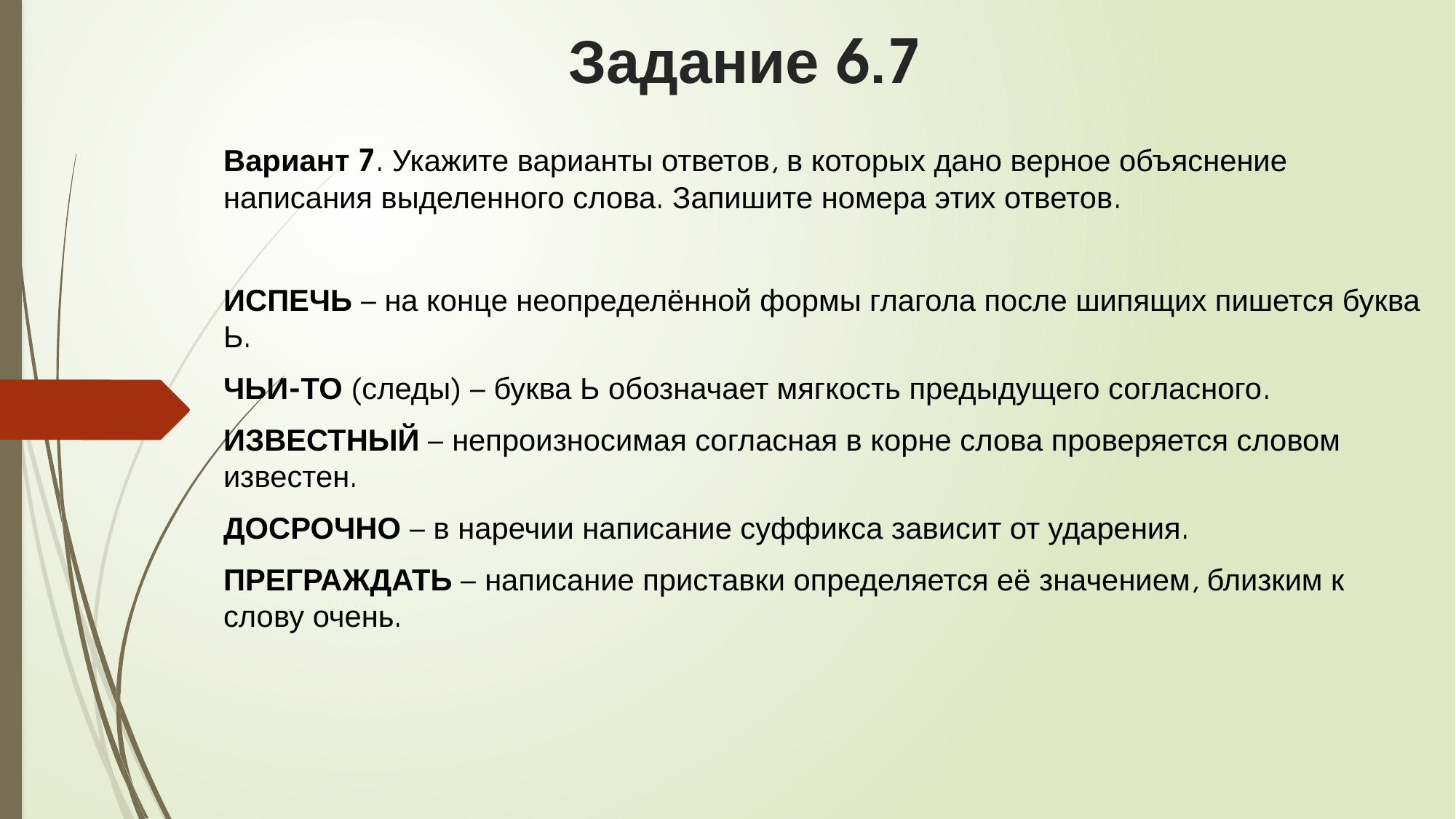

# Задание 6.7
Вариант 7. Укажите варианты ответов, в которых дано верное объяснение написания выделенного слова. Запишите номера этих ответов.

ИСПЕЧЬ – на конце неопределённой формы глагола после шипящих пишется буква Ь.
ЧЬИ-ТО (следы) – буква Ь обозначает мягкость предыдущего согласного.
ИЗВЕСТНЫЙ – непроизносимая согласная в корне слова проверяется словом известен.
ДОСРОЧНО – в наречии написание суффикса зависит от ударения.
ПРЕГРАЖДАТЬ – написание приставки определяется её значением, близким к слову очень.